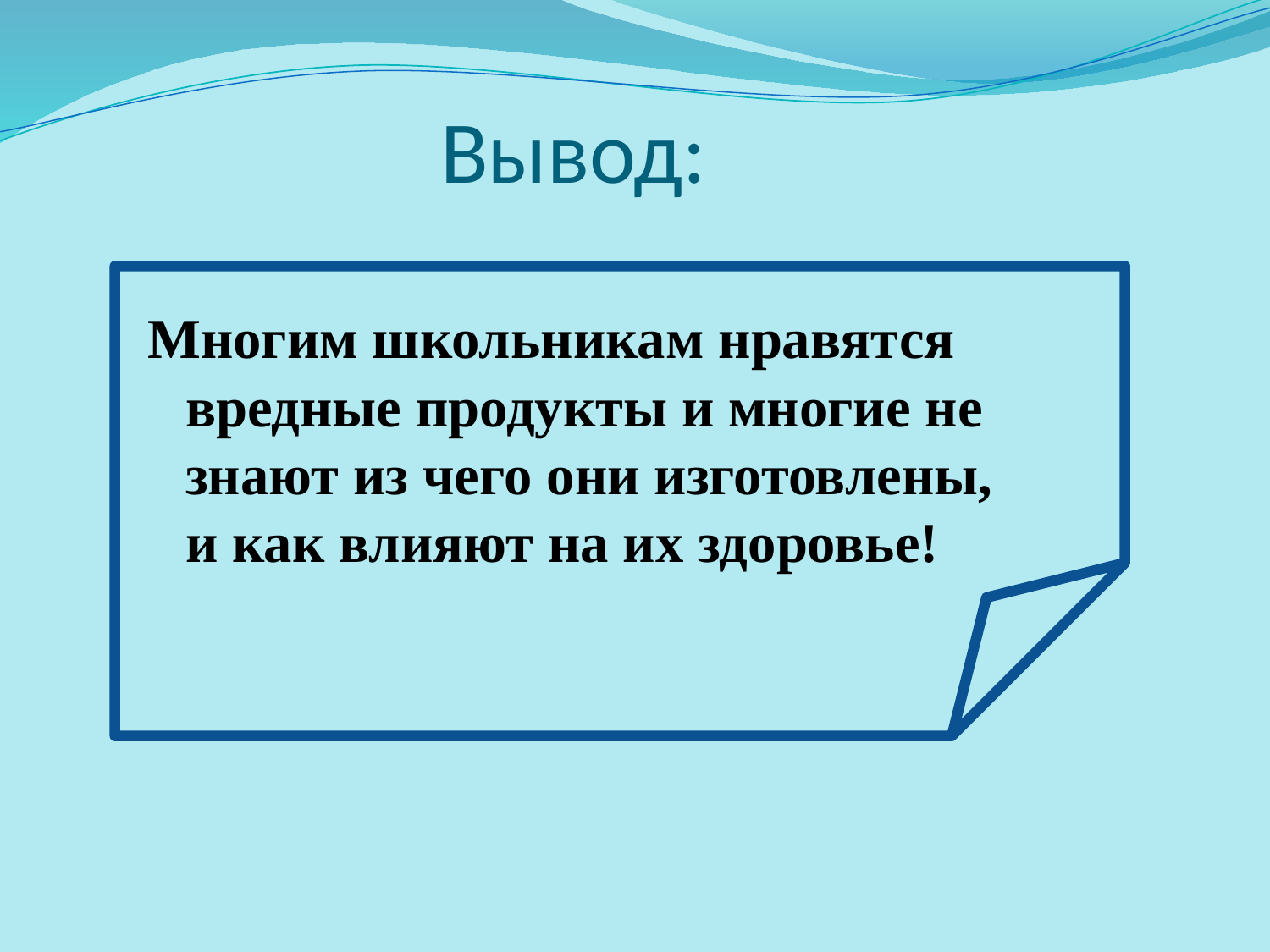

Вывод:

Многим школьникам нравятся вредные продукты и многие не знают из чего они изготовлены, и как влияют на их здоровье!